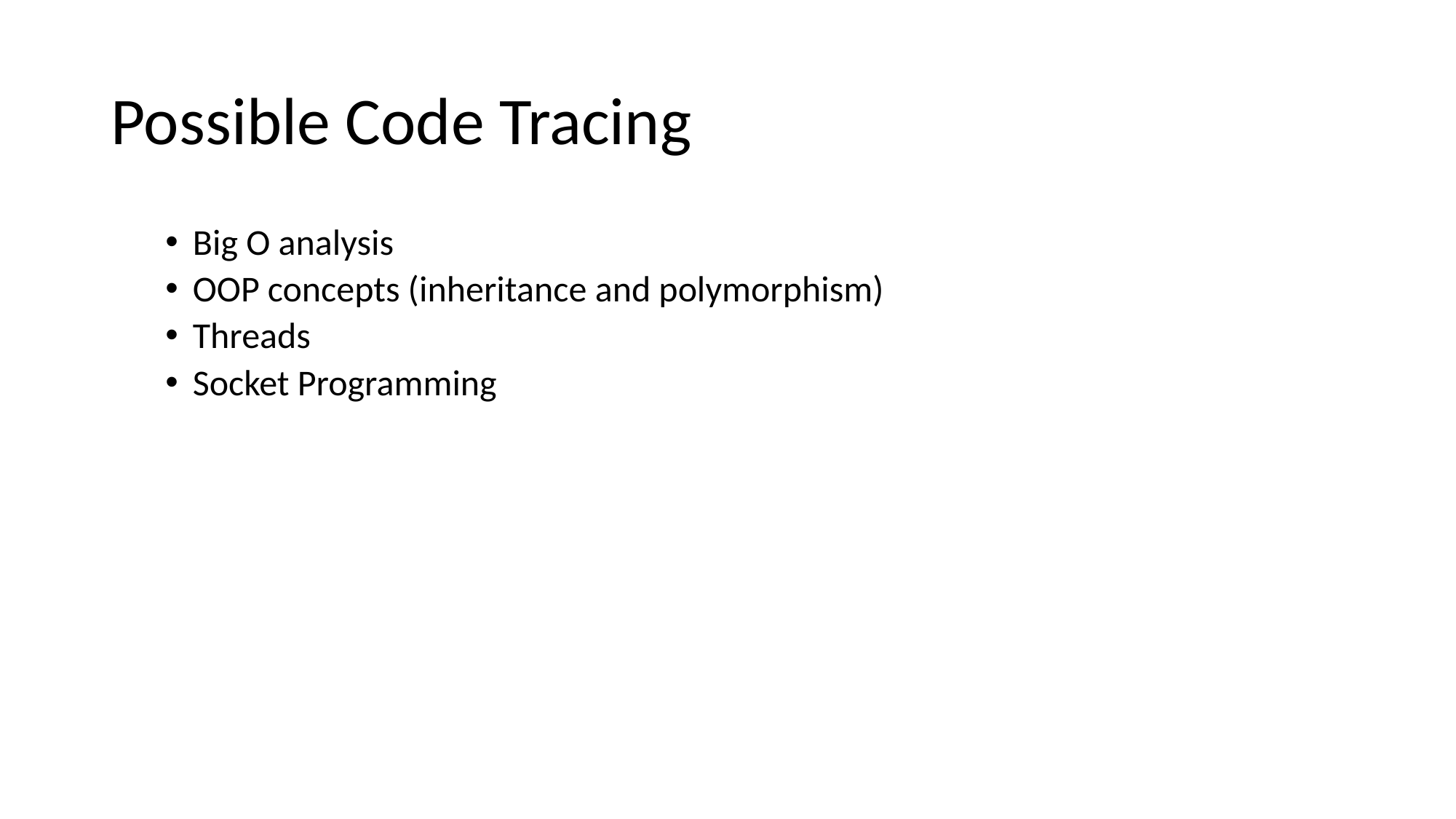

# Possible Code Tracing
Big O analysis
OOP concepts (inheritance and polymorphism)
Threads
Socket Programming